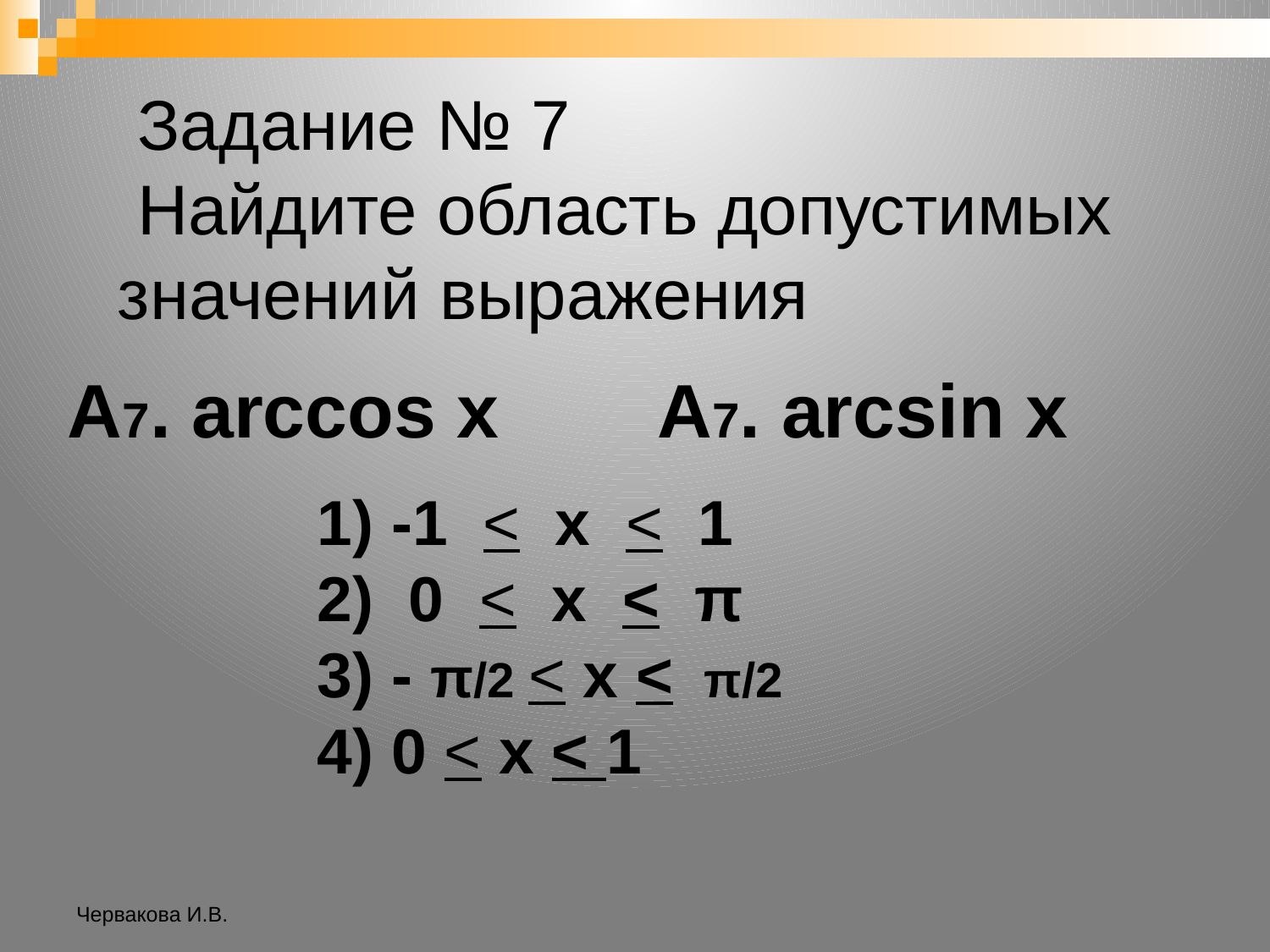

# Задание № 7 Найдите область допустимых значений выражения
А7. arccos х

А7. arcsin х
1) -1  <  х  <  1
2)  0  <  х  <  π
3) - π/2 < х <  π/2
4) 0 < х < 1

Червакова И.В.